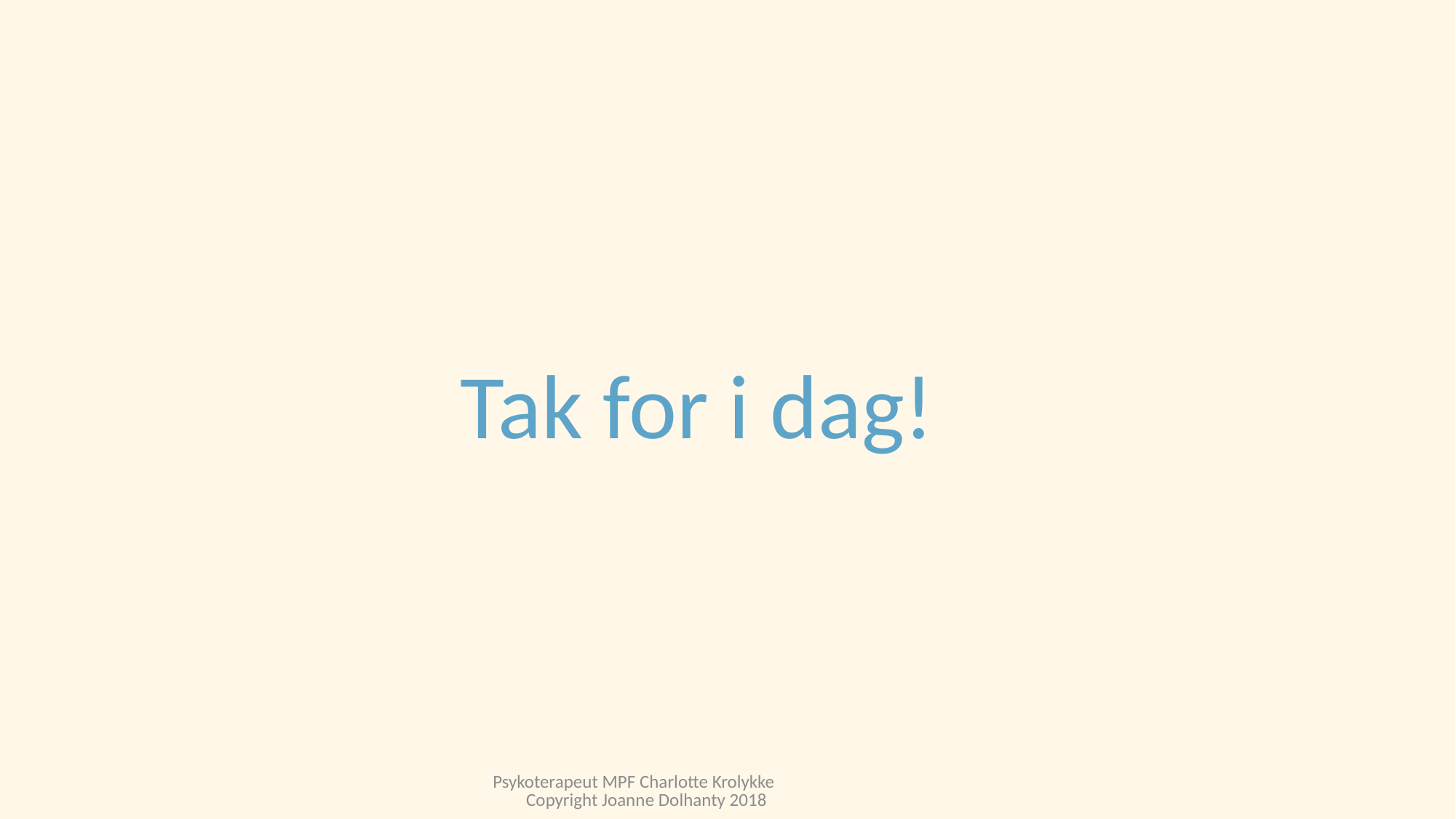

# Tak for i dag!
Psykoterapeut MPF Charlotte Krolykke                                                    Copyright Joanne Dolhanty 2018